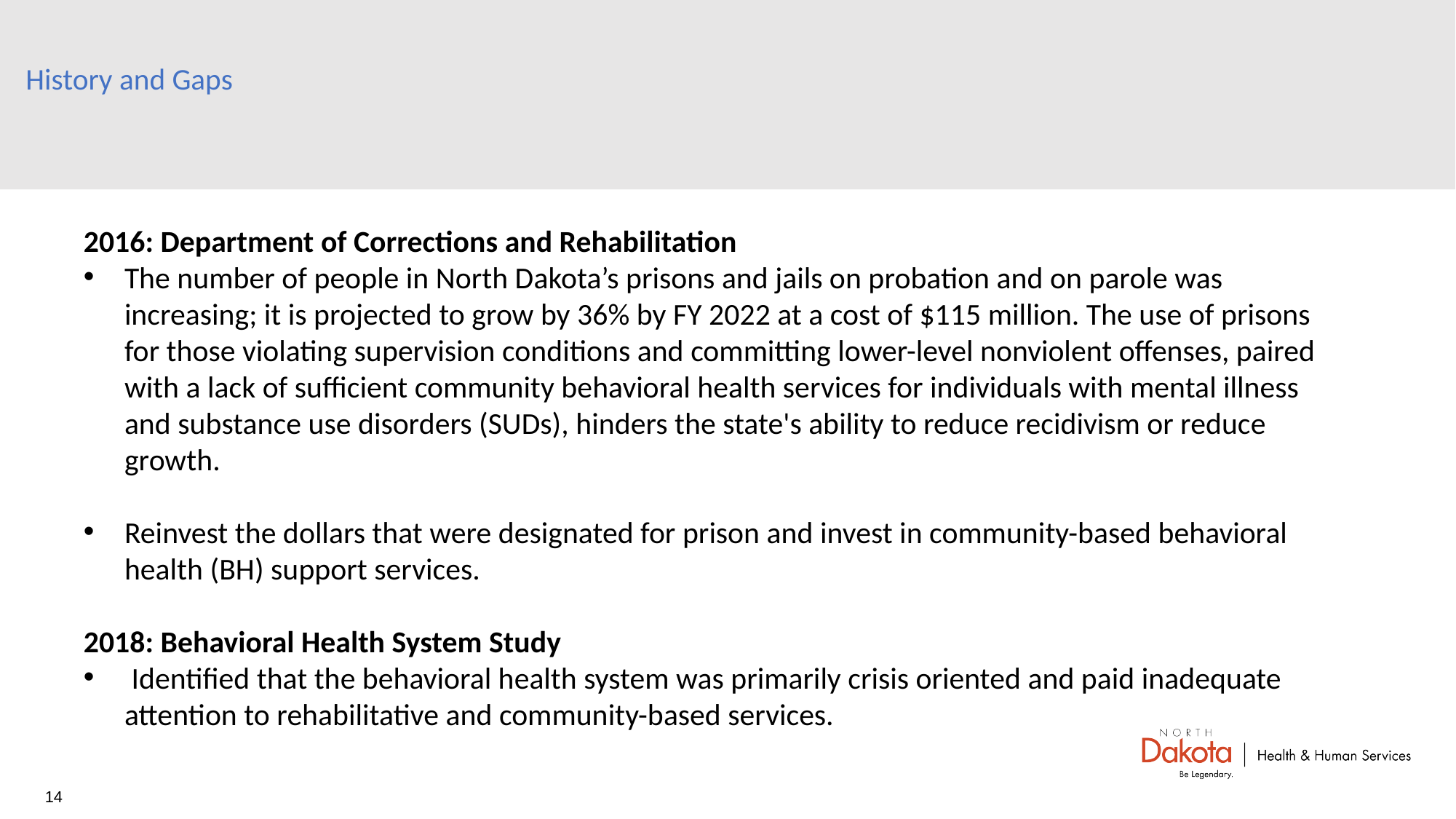

# History and Gaps
2016: Department of Corrections and Rehabilitation
The number of people in North Dakota’s prisons and jails on probation and on parole was increasing; it is projected to grow by 36% by FY 2022 at a cost of $115 million. The use of prisons for those violating supervision conditions and committing lower-level nonviolent offenses, paired with a lack of sufficient community behavioral health services for individuals with mental illness and substance use disorders (SUDs), hinders the state's ability to reduce recidivism or reduce growth.

Reinvest the dollars that were designated for prison and invest in community-based behavioral health (BH) support services.

2018: Behavioral Health System Study
 Identified that the behavioral health system was primarily crisis oriented and paid inadequate attention to rehabilitative and community-based services.
14